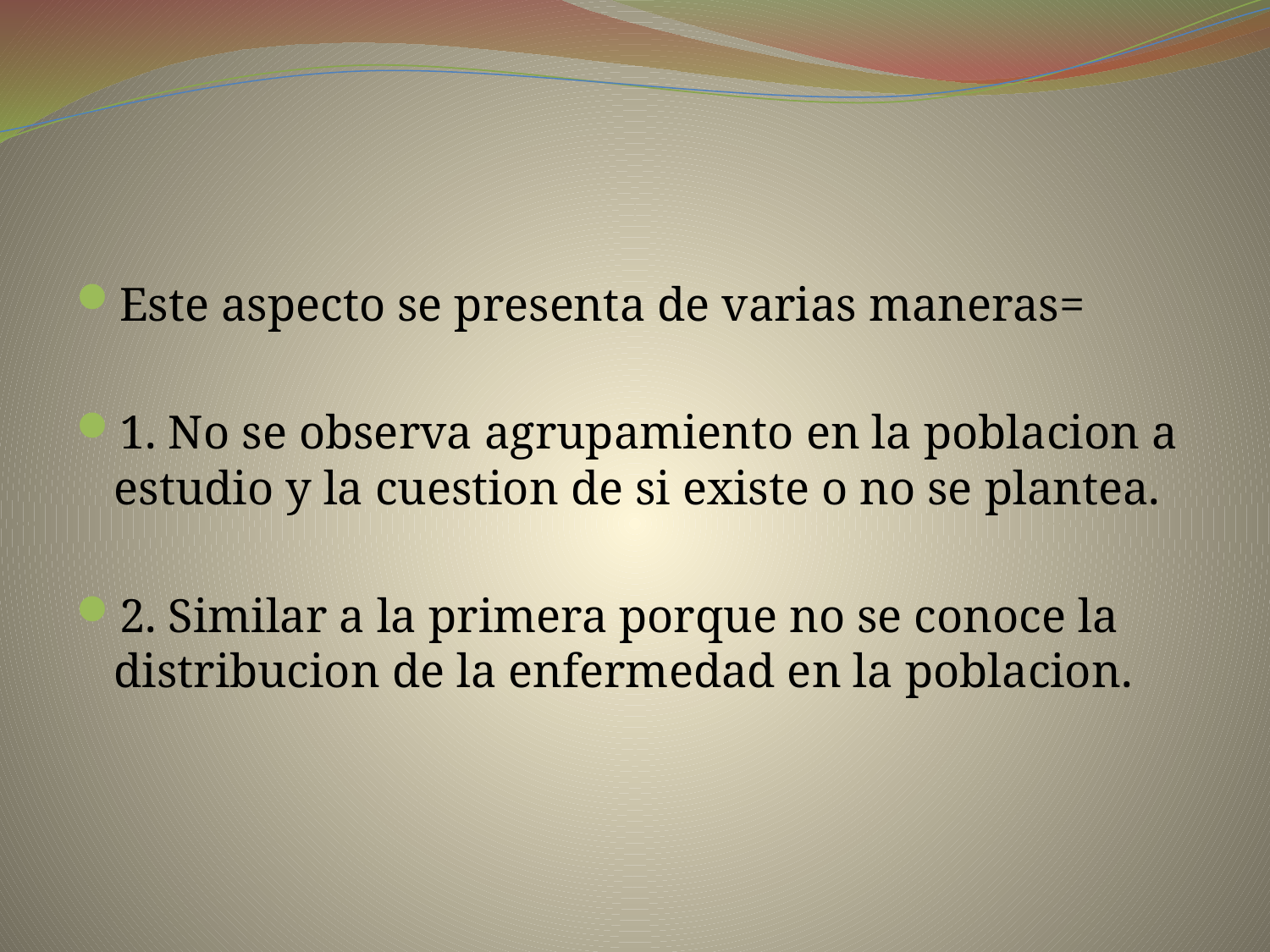

#
Este aspecto se presenta de varias maneras=

1. No se observa agrupamiento en la poblacion a estudio y la cuestion de si existe o no se plantea.

2. Similar a la primera porque no se conoce la distribucion de la enfermedad en la poblacion.